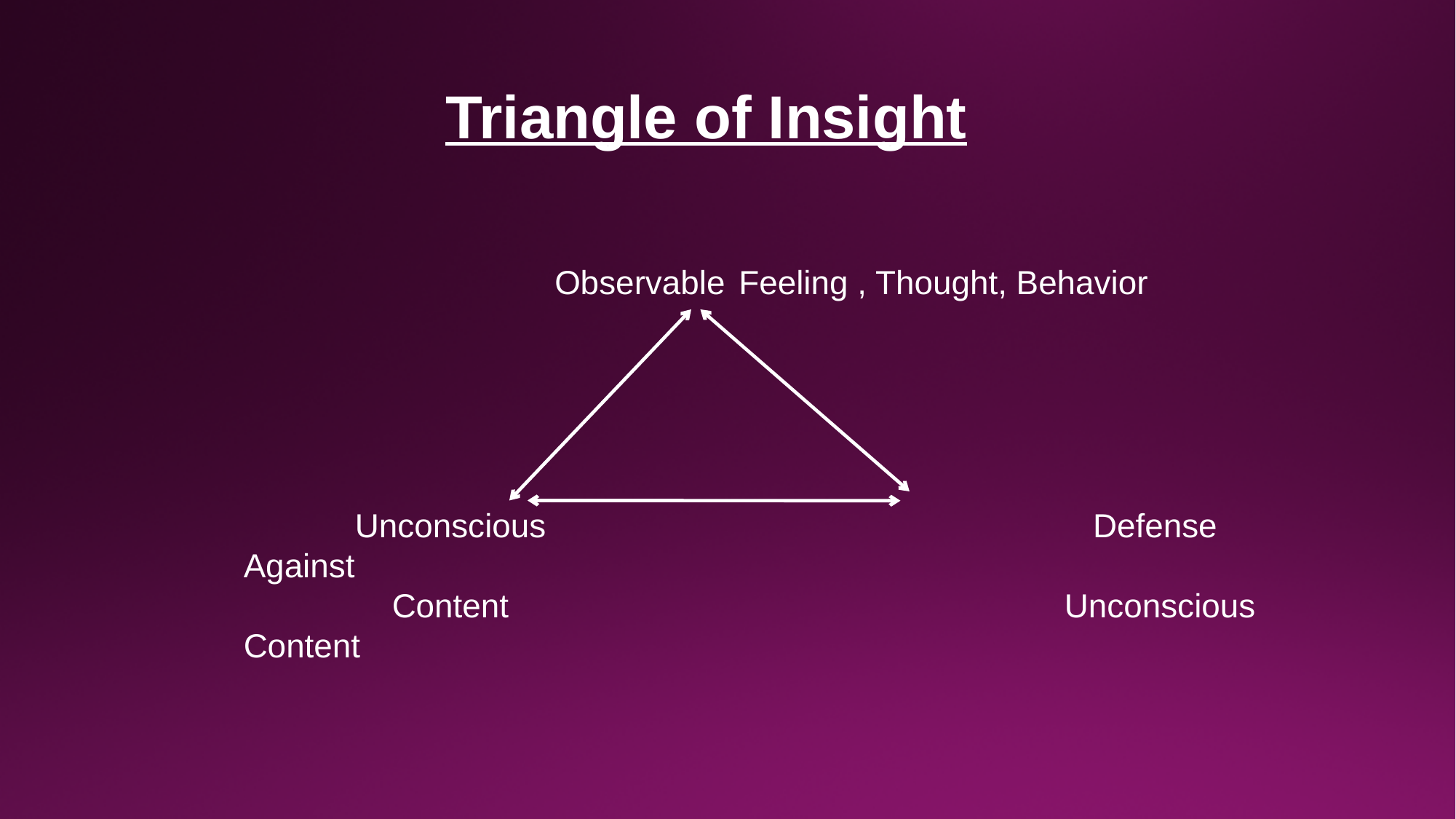

Triangle of Insight

	               Observable Feeling , Thought, Behavior

            Unconscious                                     	                     Defense  Against
                Content                                                            Unconscious Content